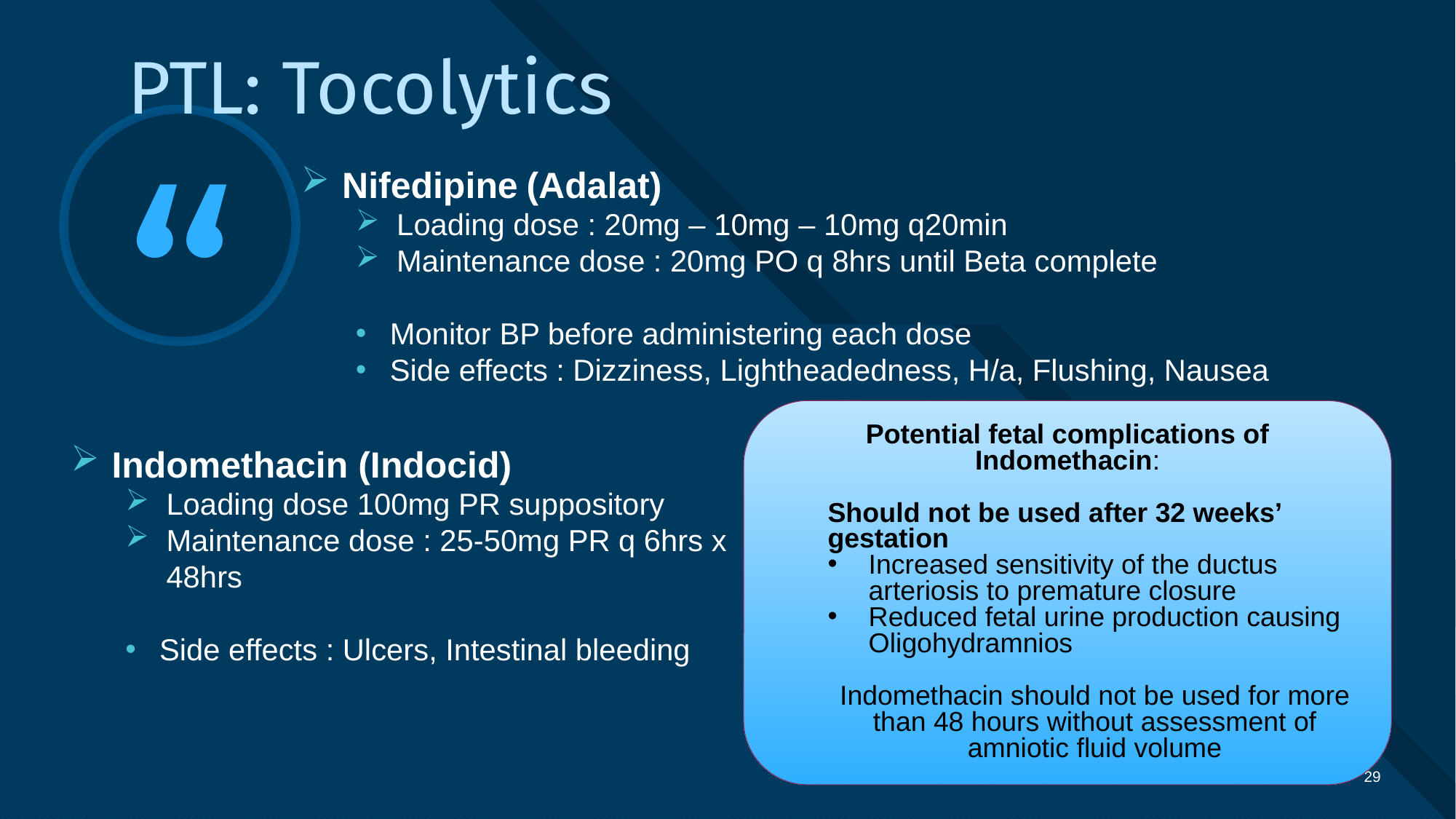

PTL: Tocolytics
Nifedipine (Adalat)
Loading dose : 20mg – 10mg – 10mg q20min
Maintenance dose : 20mg PO q 8hrs until Beta complete

Monitor BP before administering each dose
Side effects : Dizziness, Lightheadedness, H/a, Flushing, Nausea

Potential fetal complications of Indomethacin:

Should not be used after 32 weeks’ gestation
Increased sensitivity of the ductus arteriosis to premature closure
Reduced fetal urine production causing Oligohydramnios

Indomethacin should not be used for more than 48 hours without assessment of amniotic fluid volume
Indomethacin (Indocid)
Loading dose 100mg PR suppository
Maintenance dose : 25-50mg PR q 6hrs x 48hrs

Side effects : Ulcers, Intestinal bleeding

29